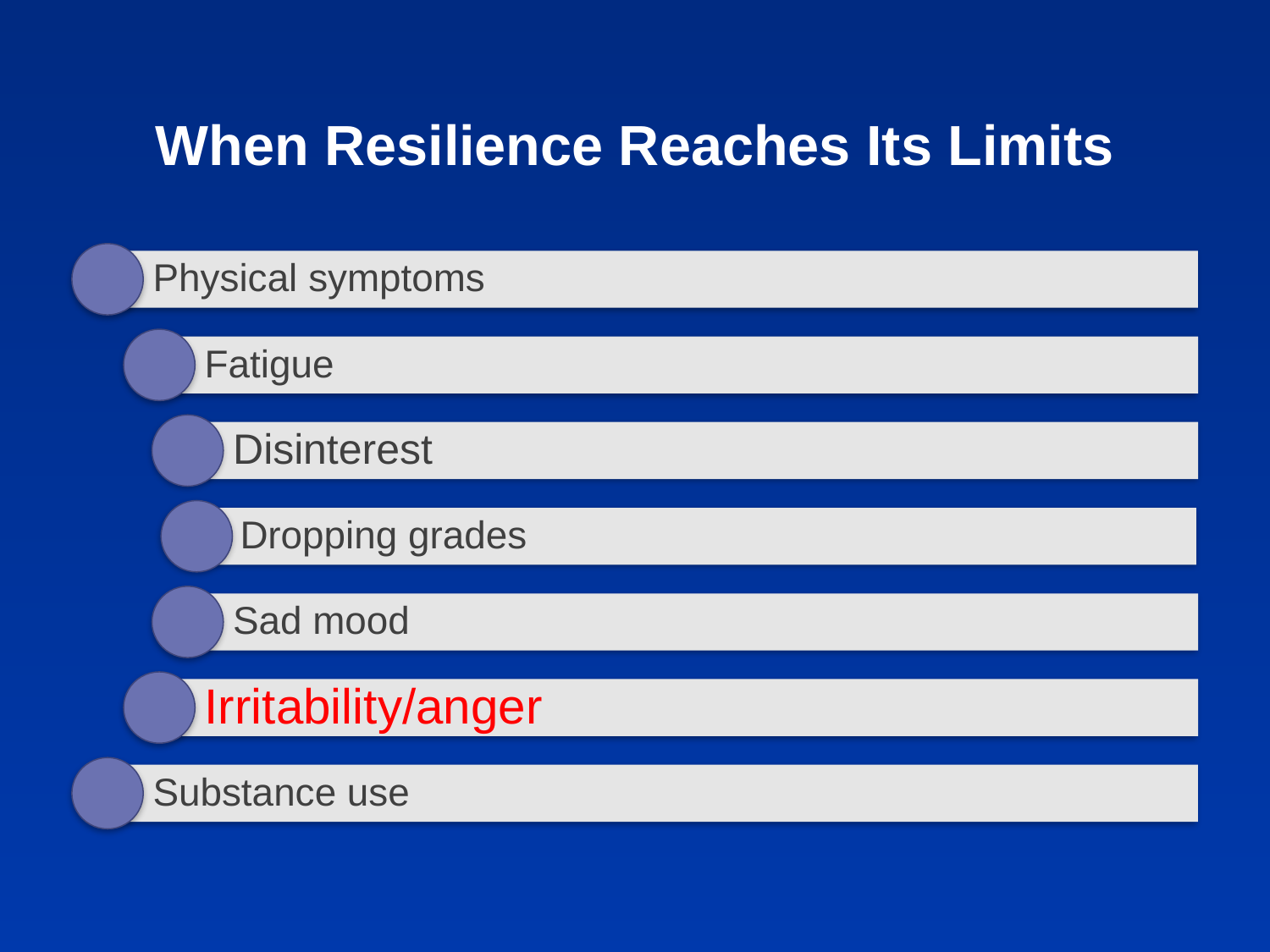

# When Resilience Reaches Its Limits

Physical symptoms

Fatigue

Disinterest

Dropping grades

Sad mood

Irritability/anger

Substance use